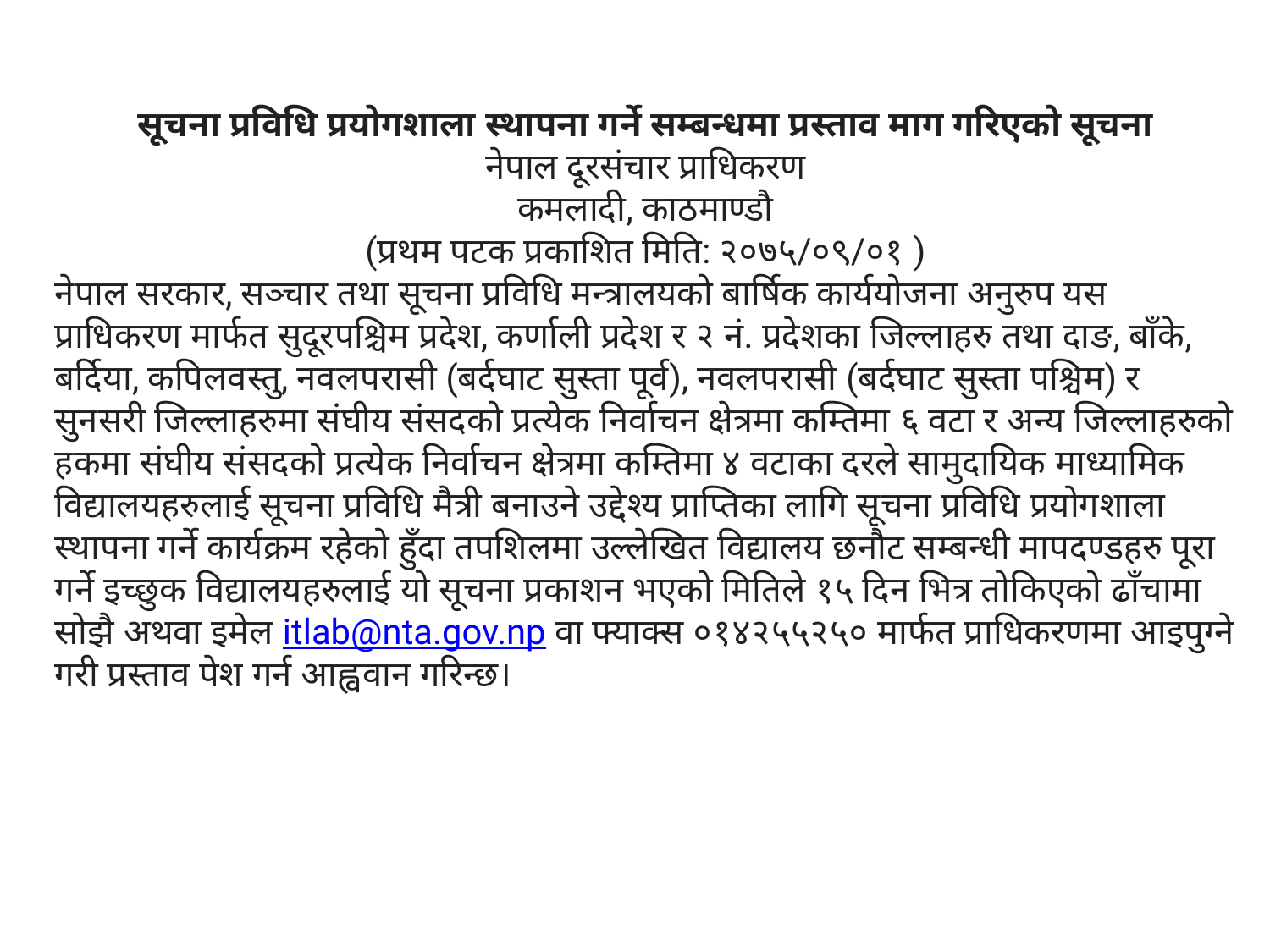

सूचना प्रविधि प्रयोगशाला स्थापना गर्ने सम्बन्धमा प्रस्ताव माग गरिएको सूचना
नेपाल दूरसंचार प्राधिकरण
कमलादी, काठमाण्डौ
(प्रथम पटक प्रकाशित मिति: २०७५/०९/०१ )
नेपाल सरकार, सञ्चार तथा सूचना प्रविधि मन्त्रालयको बार्षिक कार्ययोजना अनुरुप यस प्राधिकरण मार्फत सुदूरपश्चिम प्रदेश, कर्णाली प्रदेश र २ नं. प्रदेशका जिल्लाहरु तथा दाङ, बाँके, बर्दिया, कपिलवस्तु, नवलपरासी (बर्दघाट सुस्ता पूर्व), नवलपरासी (बर्दघाट सुस्ता पश्चिम) र सुनसरी जिल्लाहरुमा संघीय संसदको प्रत्येक निर्वाचन क्षेत्रमा कम्तिमा ६ वटा र अन्य जिल्लाहरुको हकमा संघीय संसदको प्रत्येक निर्वाचन क्षेत्रमा कम्तिमा ४ वटाका दरले सामुदायिक माध्यामिक विद्यालयहरुलाई सूचना प्रविधि मैत्री बनाउने उद्देश्य प्राप्तिका लागि सूचना प्रविधि प्रयोगशाला स्थापना गर्ने कार्यक्रम रहेको हुँदा तपशिलमा उल्लेखित विद्यालय छनौट सम्बन्धी मापदण्डहरु पूरा गर्ने इच्छुक विद्यालयहरुलाई यो सूचना प्रकाशन भएको मितिले १५ दिन भित्र तोकिएको ढाँचामा सोझै अथवा इमेल itlab@nta.gov.np वा फ्याक्स ०१४२५५२५० मार्फत प्राधिकरणमा आइपुग्ने गरी प्रस्ताव पेश गर्न आह्ववान गरिन्छ।